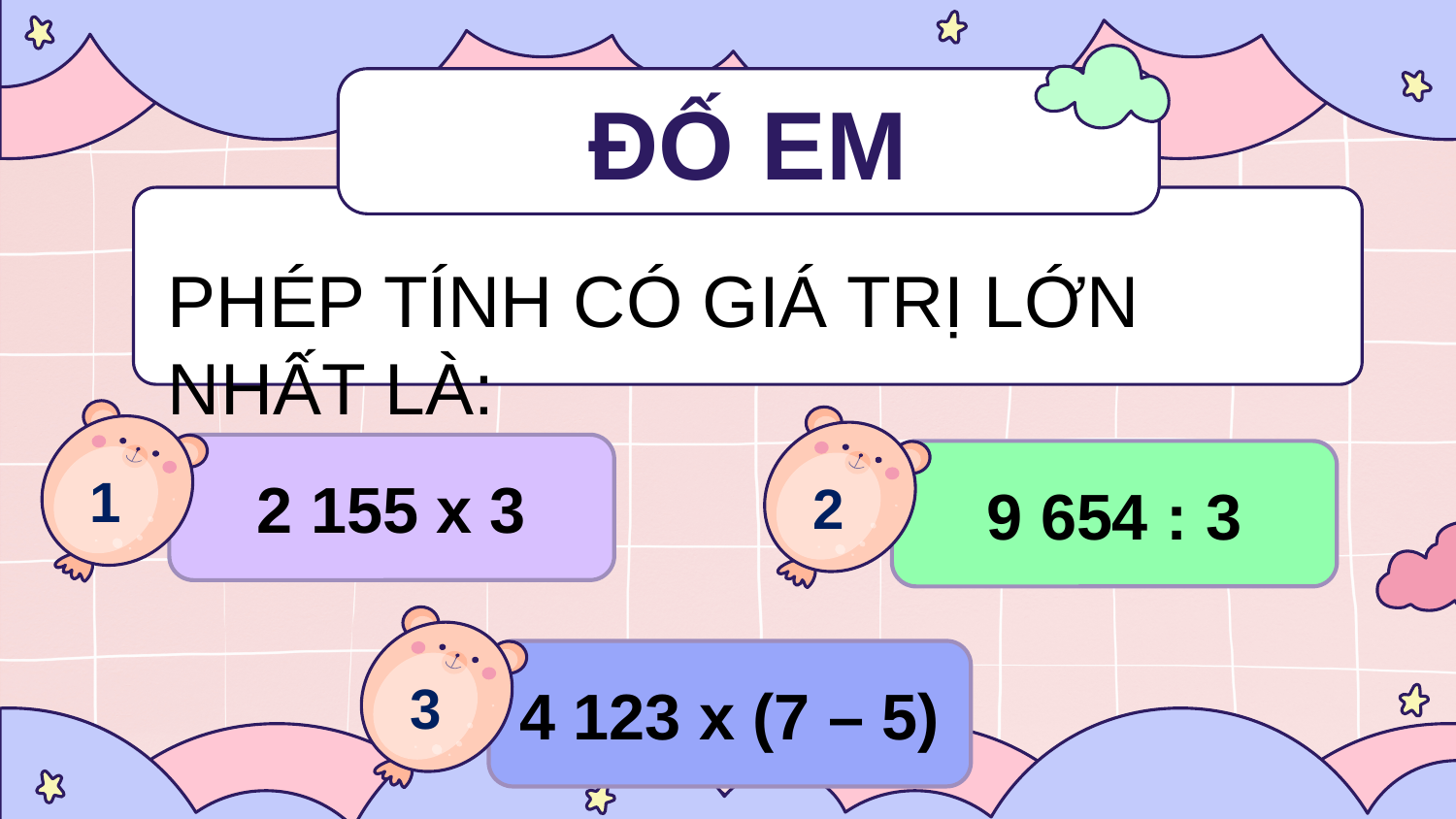

# ĐỐ EM

PHÉP TÍNH CÓ GIÁ TRỊ LỚN NHẤT LÀ:

1

2 155 x 3

2

9 654 : 3

3

4 123 x (7 – 5)